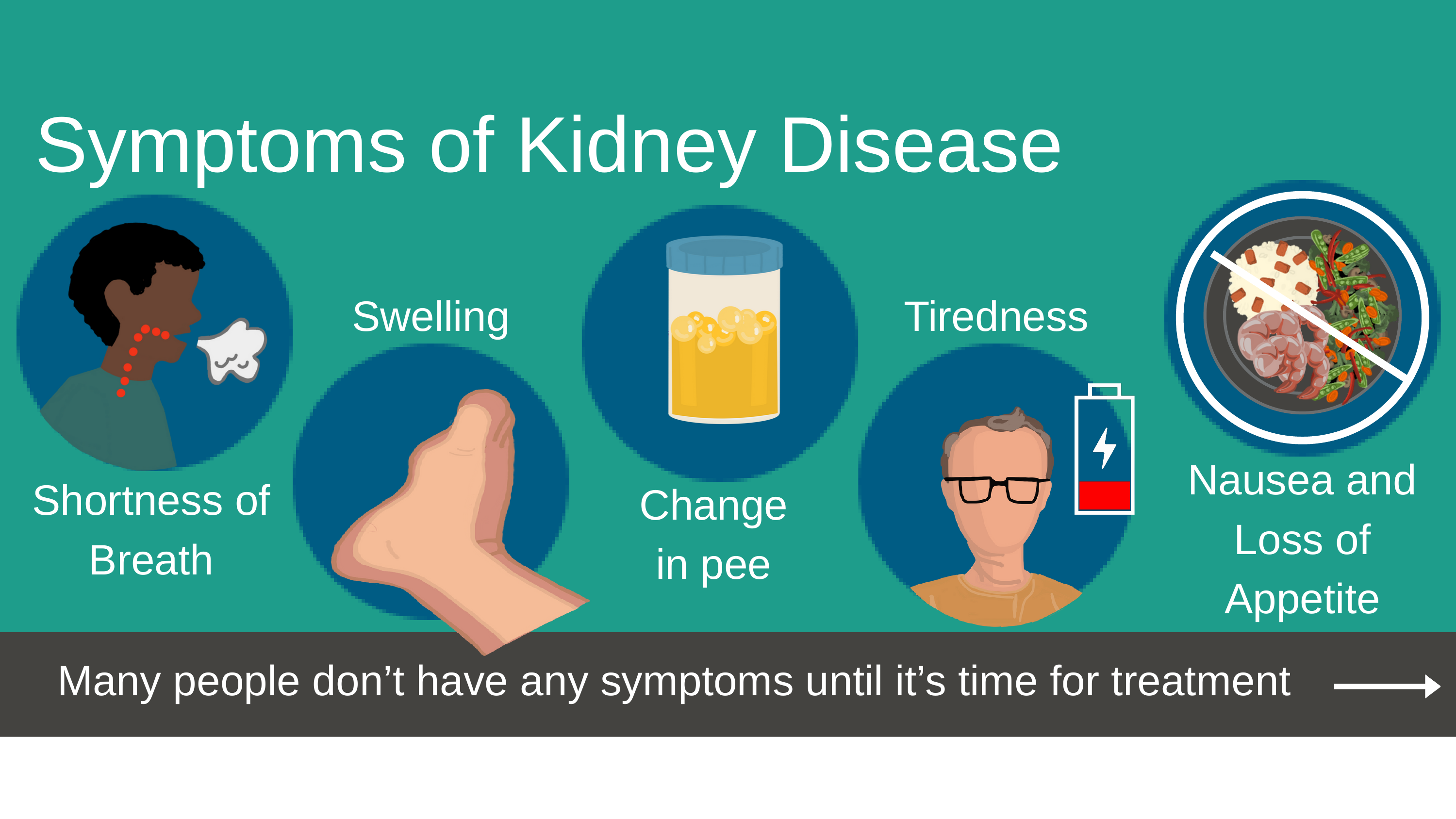

Symptoms of Kidney Disease

Swelling
Tiredness

Nausea and Loss of Appetite
Shortness of Breath
Change in pee

Many people don’t have any symptoms until it’s time for treatment